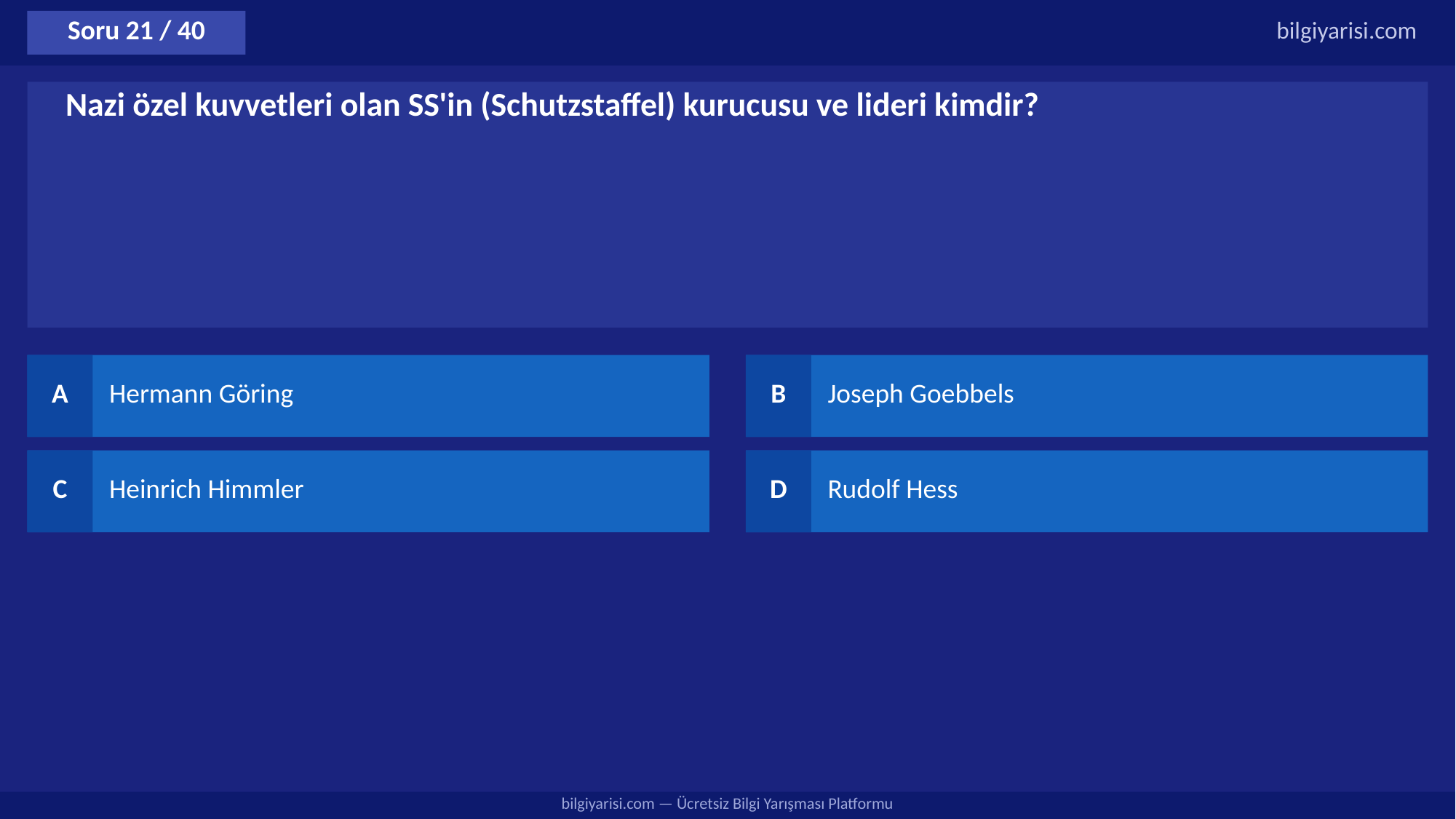

Soru 21 / 40
bilgiyarisi.com

Nazi özel kuvvetleri olan SS'in (Schutzstaffel) kurucusu ve lideri kimdir?

A
Hermann Göring

B
Joseph Goebbels

C
Heinrich Himmler

D
Rudolf Hess
bilgiyarisi.com — Ücretsiz Bilgi Yarışması Platformu